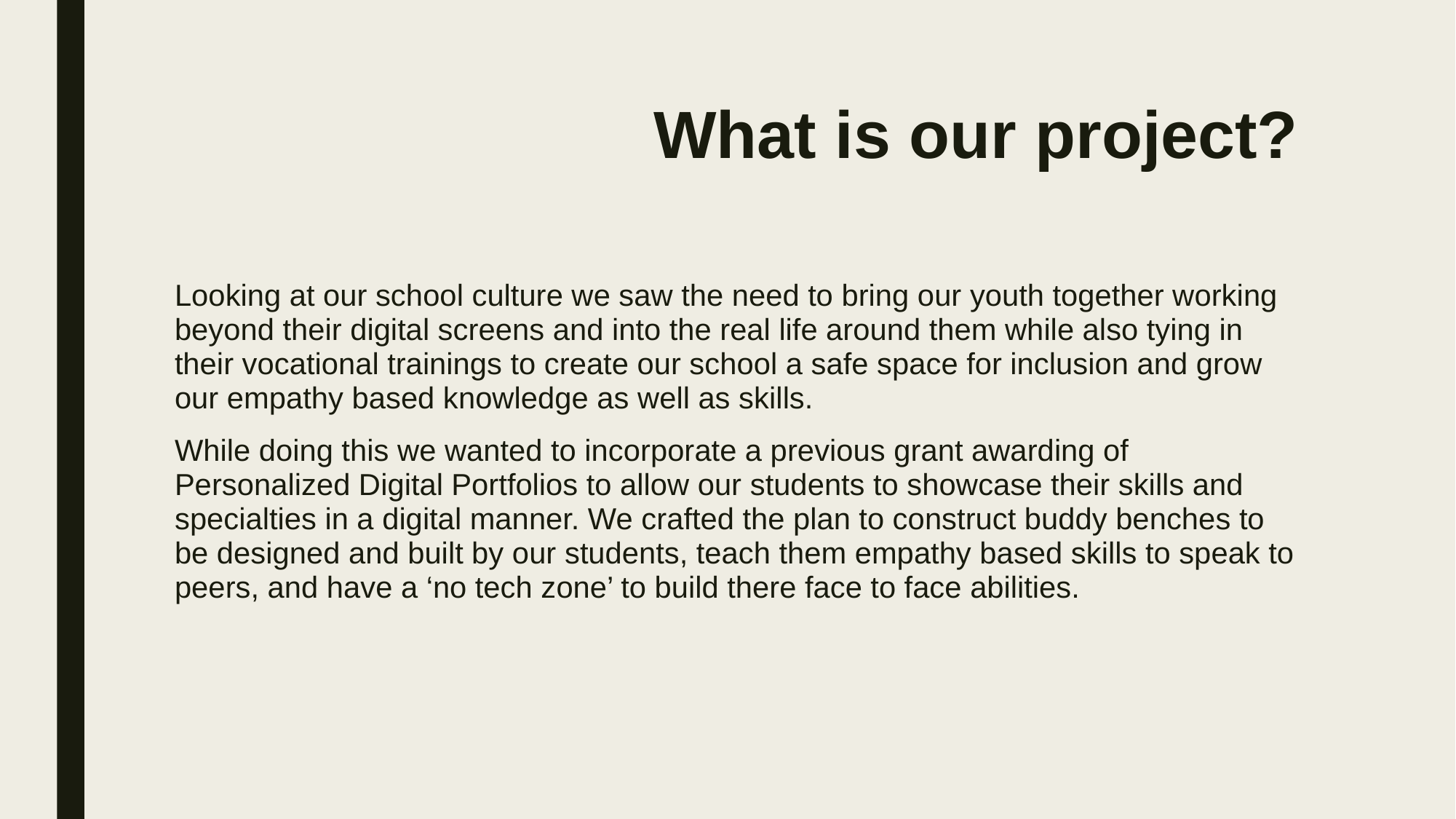

# What is our project?
Looking at our school culture we saw the need to bring our youth together working beyond their digital screens and into the real life around them while also tying in their vocational trainings to create our school a safe space for inclusion and grow our empathy based knowledge as well as skills.
While doing this we wanted to incorporate a previous grant awarding of Personalized Digital Portfolios to allow our students to showcase their skills and specialties in a digital manner. We crafted the plan to construct buddy benches to be designed and built by our students, teach them empathy based skills to speak to peers, and have a ‘no tech zone’ to build there face to face abilities.